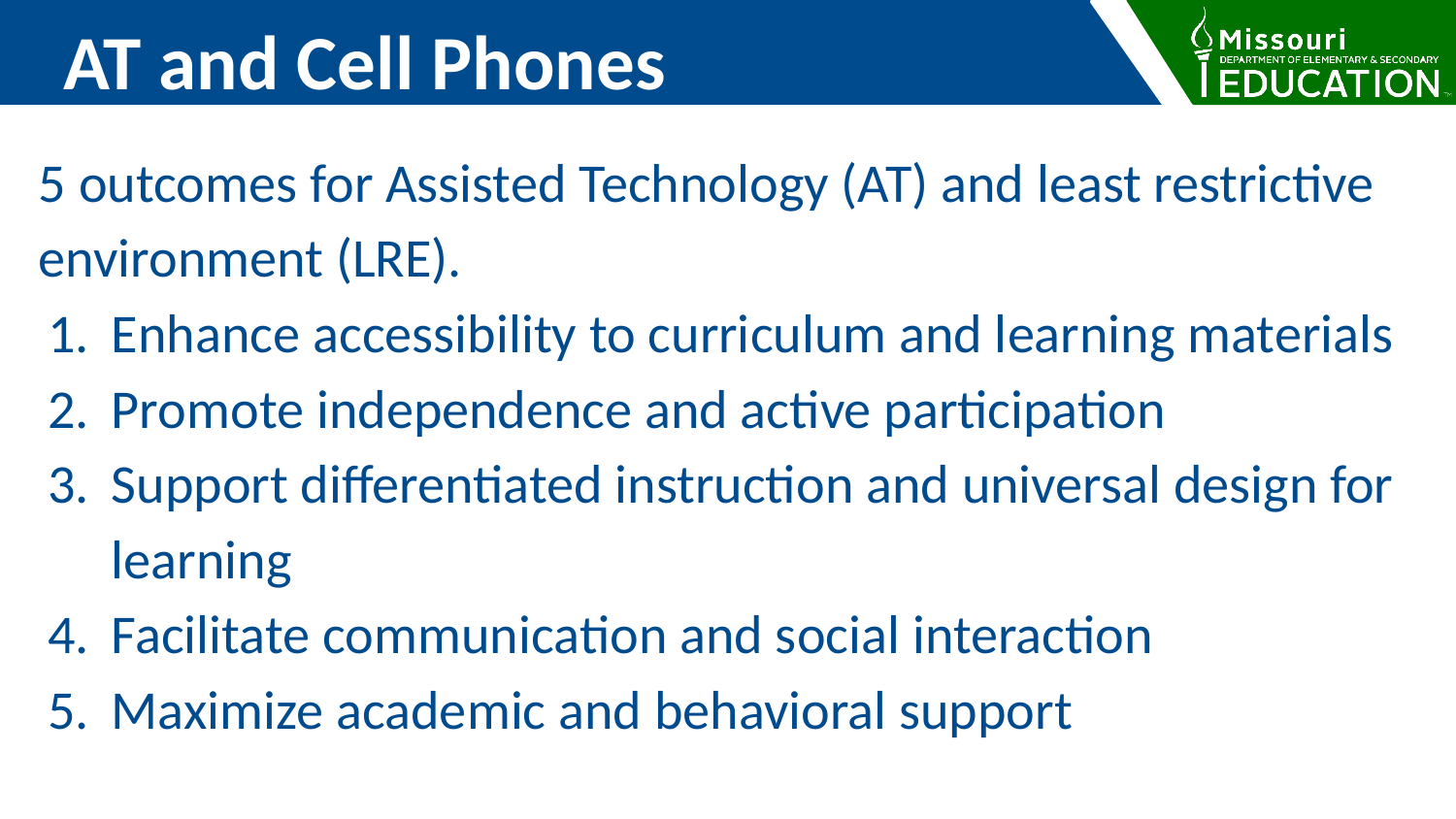

AT and Cell Phones
5 outcomes for Assisted Technology (AT) and least restrictive environment (LRE).
Enhance accessibility to curriculum and learning materials
Promote independence and active participation
Support differentiated instruction and universal design for learning
Facilitate communication and social interaction
Maximize academic and behavioral support